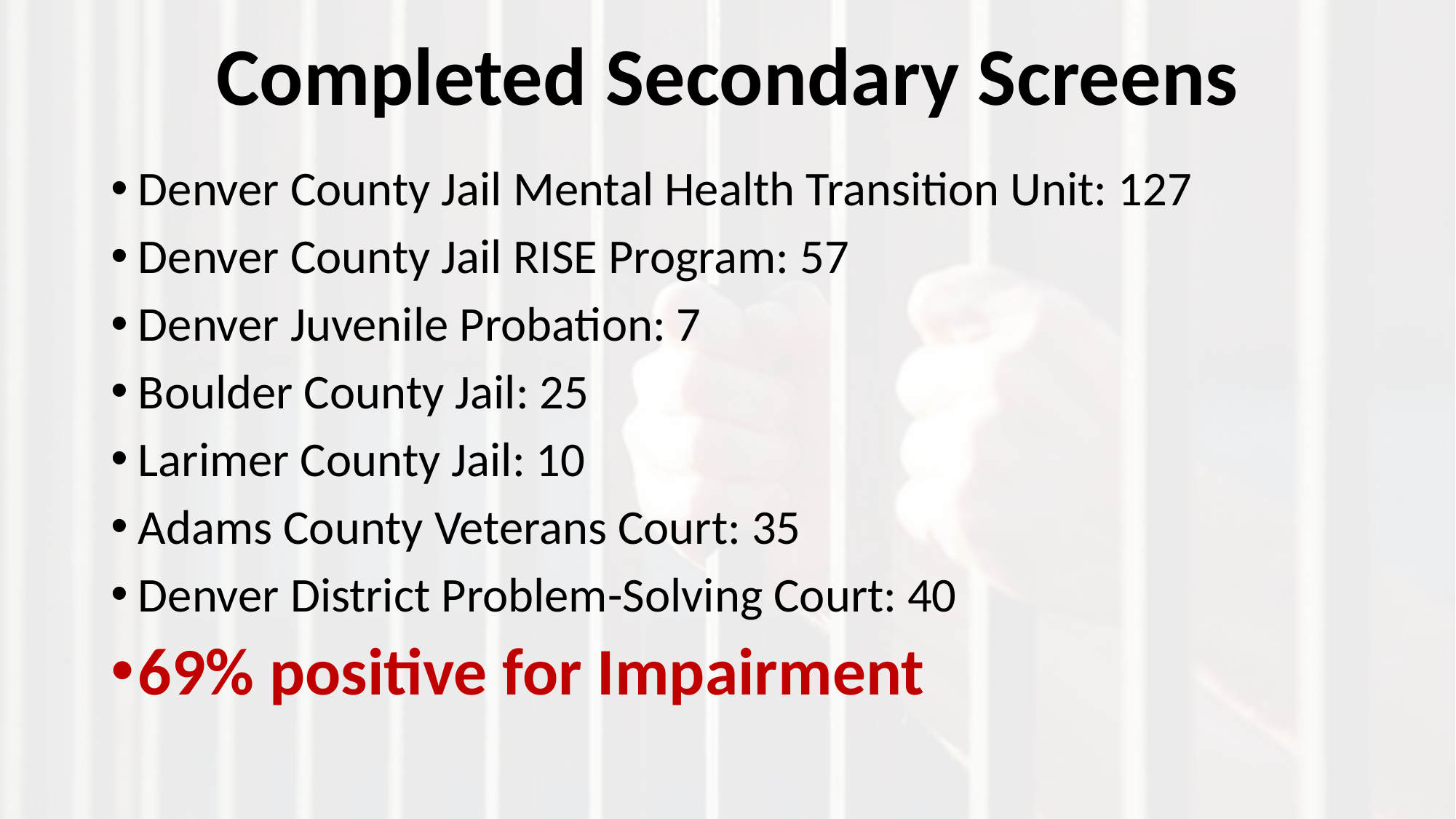

# Completed Secondary Screens
Denver County Jail Mental Health Transition Unit: 127
Denver County Jail RISE Program: 57
Denver Juvenile Probation: 7
Boulder County Jail: 25
Larimer County Jail: 10
Adams County Veterans Court: 35
Denver District Problem-Solving Court: 40
69% positive for Impairment